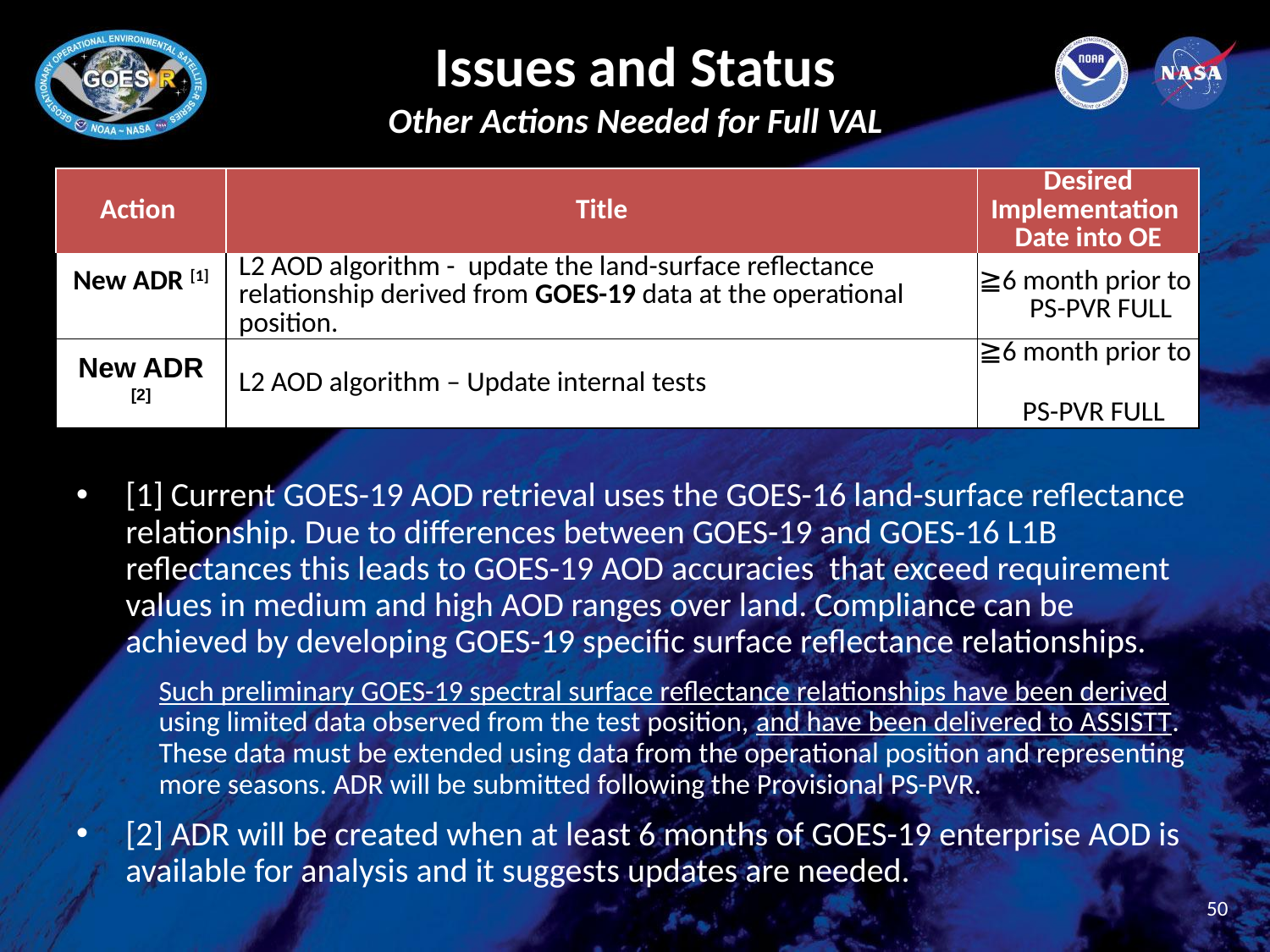

# Issues and Status Other Actions Needed for Full VAL
| Action | Title | Desired Implementation Date into OE |
| --- | --- | --- |
| New ADR [1] | L2 AOD algorithm - update the land-surface reflectance relationship derived from GOES-19 data at the operational position. | ≧6 month prior to PS-PVR FULL |
| New ADR [2] | L2 AOD algorithm – Update internal tests | ≧6 month prior to PS-PVR FULL |
[1] Current GOES-19 AOD retrieval uses the GOES-16 land-surface reflectance relationship. Due to differences between GOES-19 and GOES-16 L1B reflectances this leads to GOES-19 AOD accuracies  that exceed requirement values in medium and high AOD ranges over land. Compliance can be achieved by developing GOES-19 specific surface reflectance relationships.
Such preliminary GOES-19 spectral surface reflectance relationships have been derived using limited data observed from the test position, and have been delivered to ASSISTT. These data must be extended using data from the operational position and representing more seasons. ADR will be submitted following the Provisional PS-PVR.
[2] ADR will be created when at least 6 months of GOES-19 enterprise AOD is available for analysis and it suggests updates are needed.
50